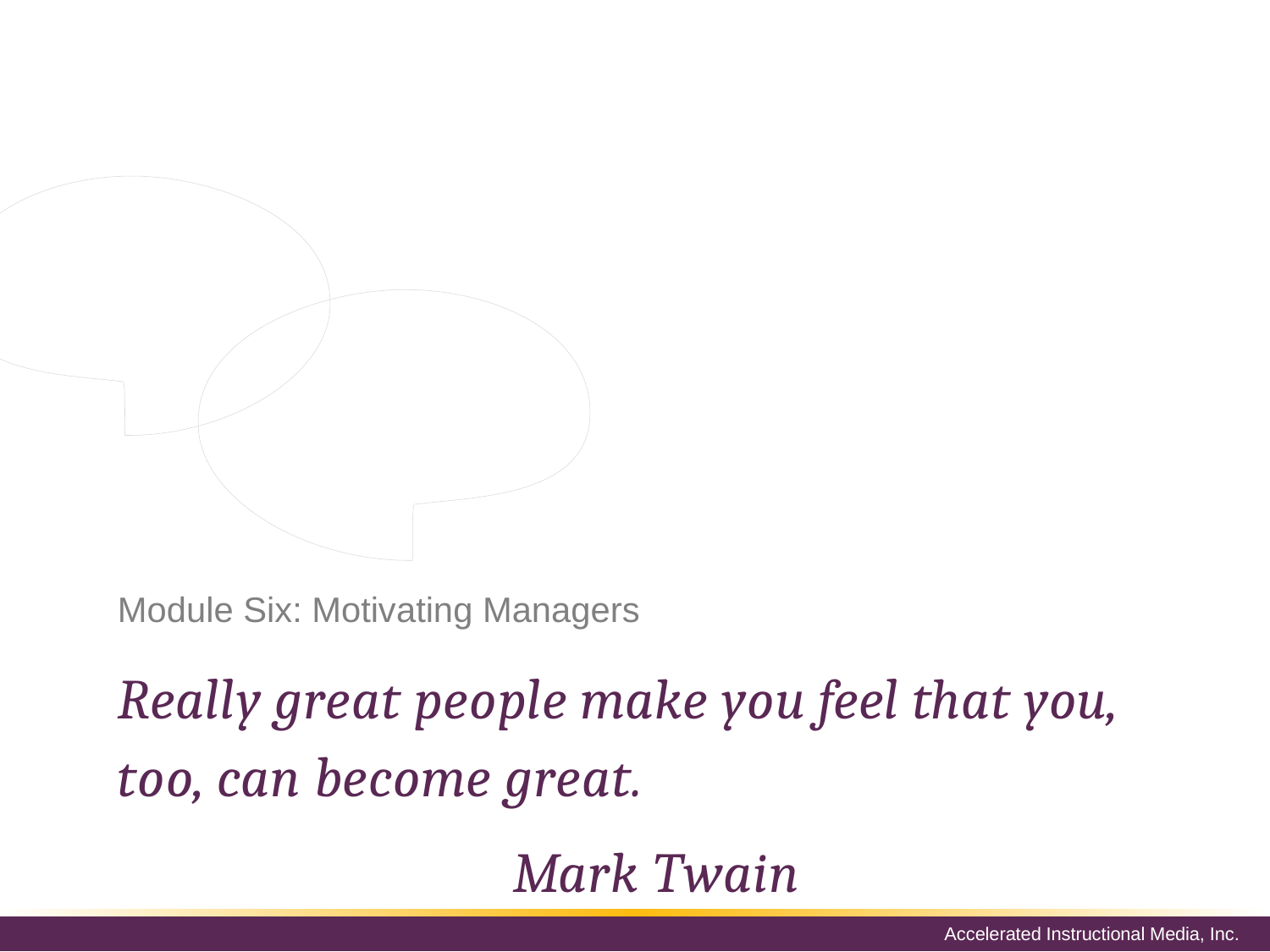

Employee motivation is not an exact science and needs to be personalized to the individual employee or employee group.  One employee can be motivated by monetary gain, while another is moved by personal recognition.
# Module Six: Motivating Managers
Really great people make you feel that you, too, can become great.
Mark Twain